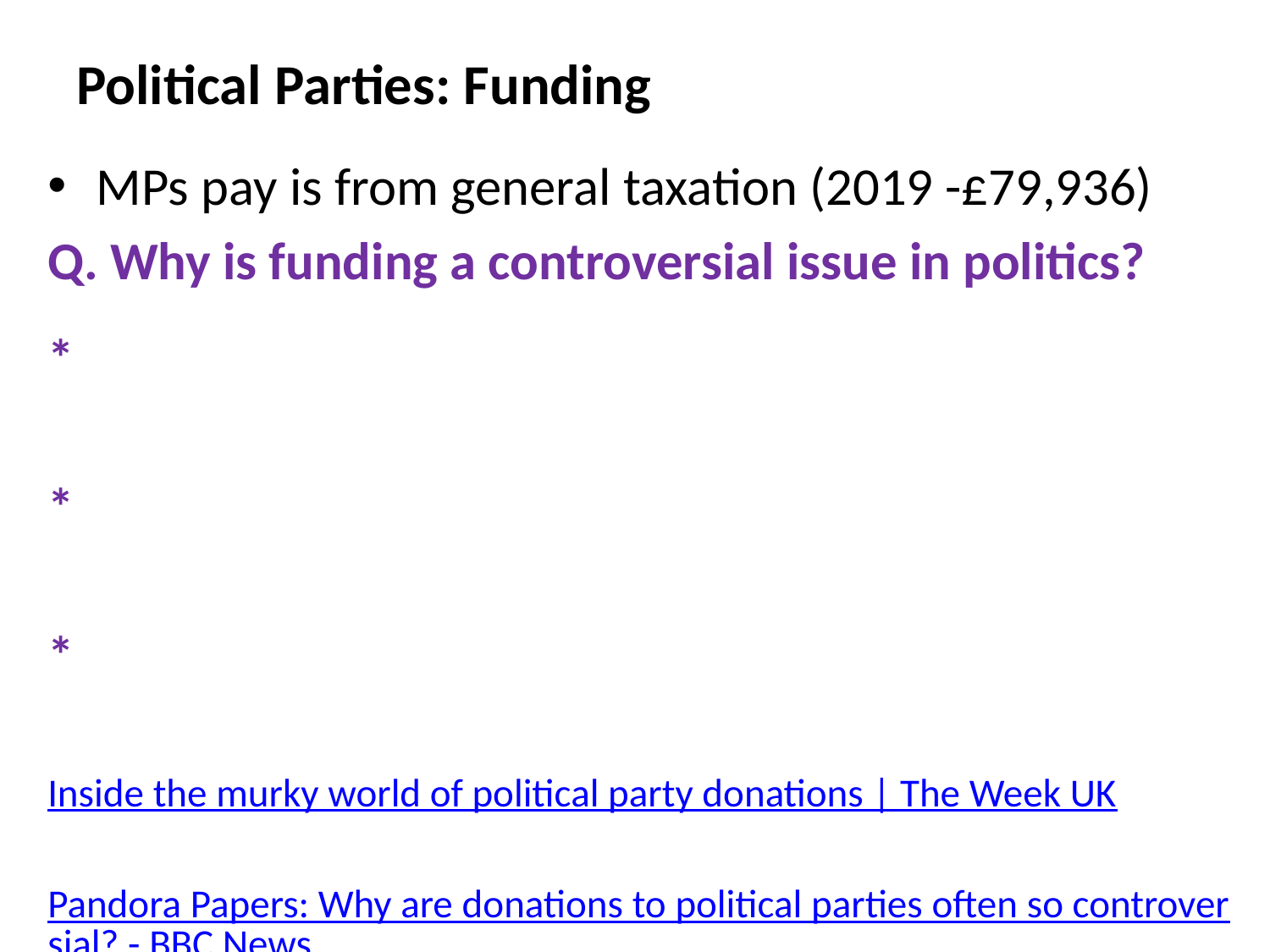

# Political Parties: Funding
MPs pay is from general taxation (2019 -£79,936)
Q. Why is funding a controversial issue in politics?

*

*

*

Inside the murky world of political party donations | The Week UK

Pandora Papers: Why are donations to political parties often so controversial? - BBC News